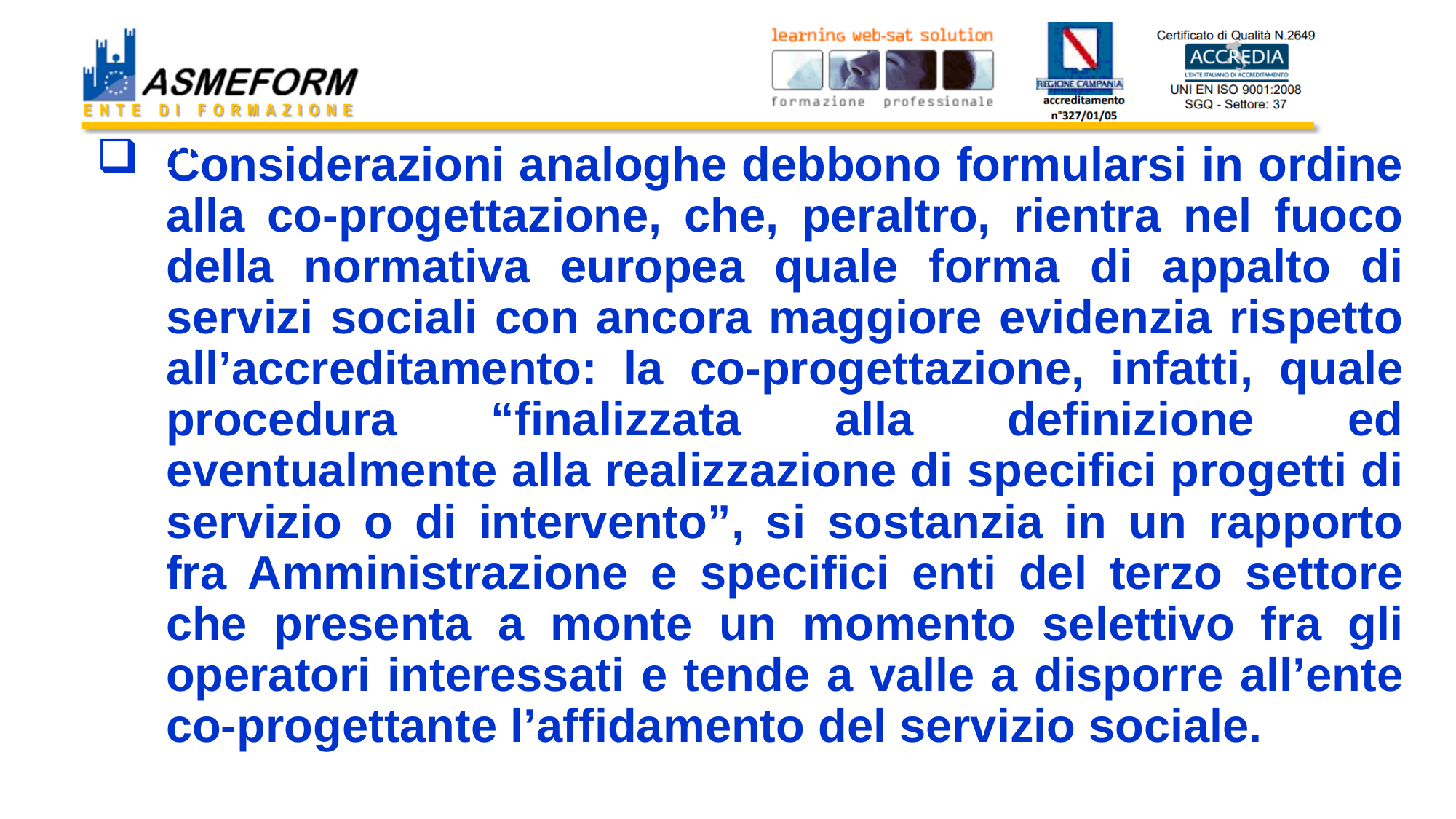

#
23
Considerazioni analoghe debbono formularsi in ordine alla co-progettazione, che, peraltro, rientra nel fuoco della normativa europea quale forma di appalto di servizi sociali con ancora maggiore evidenzia rispetto all’accreditamento: la co-progettazione, infatti, quale procedura “finalizzata alla definizione ed eventualmente alla realizzazione di specifici progetti di servizio o di intervento”, si sostanzia in un rapporto fra Amministrazione e specifici enti del terzo settore che presenta a monte un momento selettivo fra gli operatori interessati e tende a valle a disporre all’ente co-progettante l’affidamento del servizio sociale.